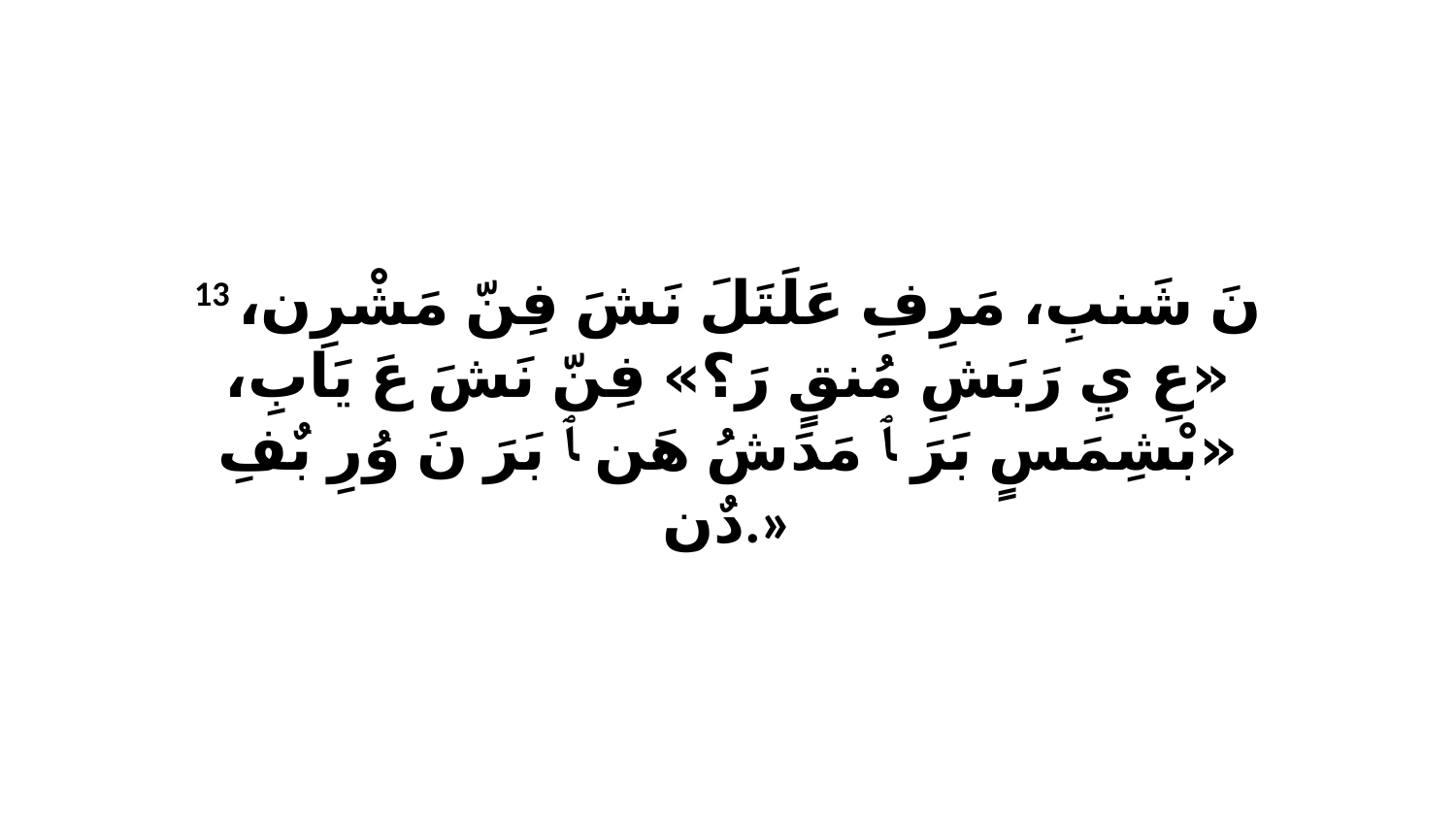

13 نَ شَنبِ، مَرِفِ عَلَتَلَ نَشَ فِنّ مَشْرِن، «عِ يِ رَبَشِ مُنقٍ رَ؟» فِنّ نَشَ عَ يَابِ، «بْشِمَسٍ بَرَ ﭑ مَدَشُ هَن ﭑ بَرَ نَ وُرِ بٌفِ دٌن.»